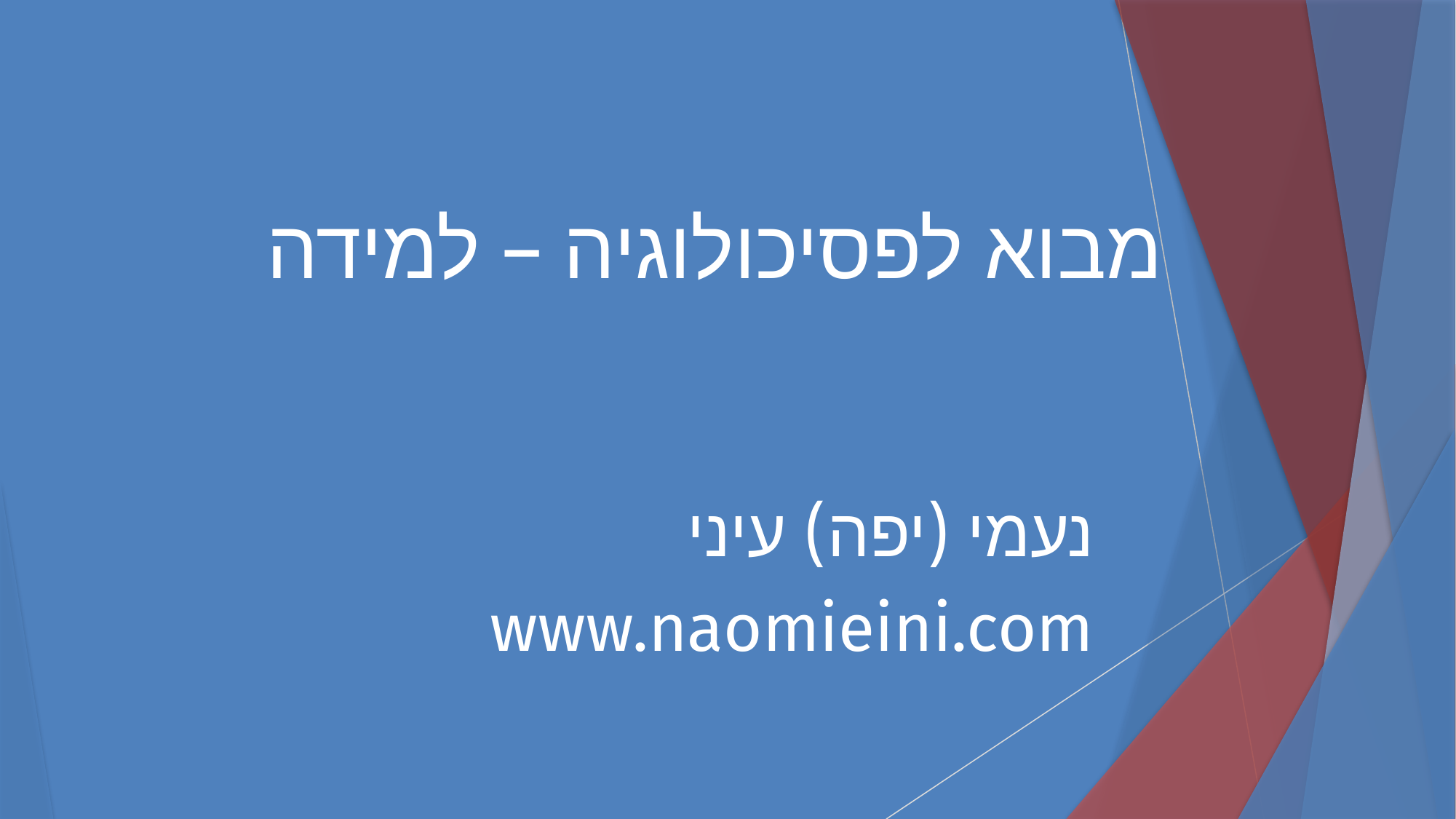

# מבוא לפסיכולוגיה – למידה

נעמי (יפה) עיני
www.naomieini.com